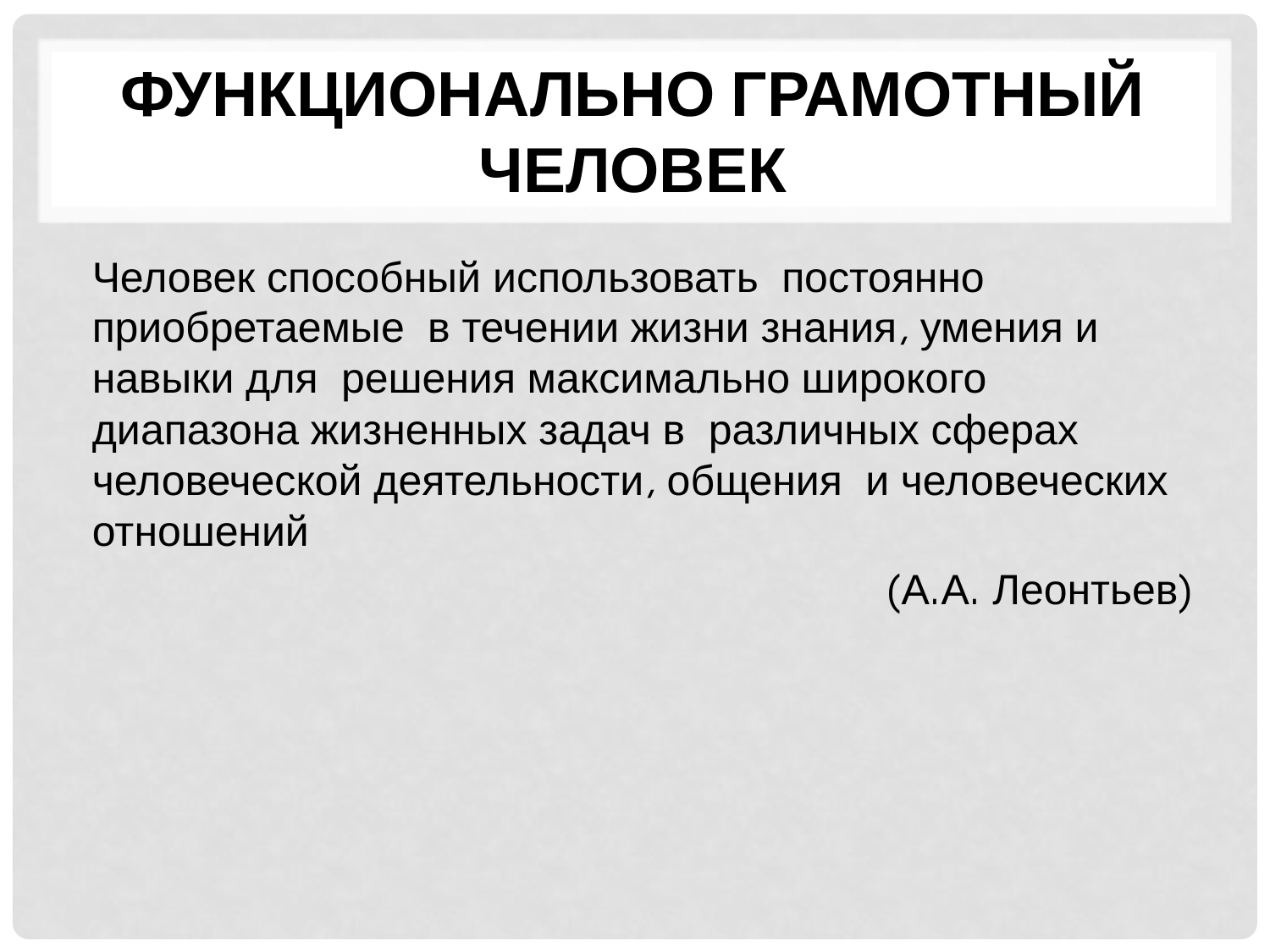

# Функционально грамотный человек
Человек способный использовать  постоянно приобретаемые  в течении жизни знания, умения и навыки для  решения максимально широкого  диапазона жизненных задач в  различных сферах человеческой деятельности, общения  и человеческих отношений
(А.А. Леонтьев)